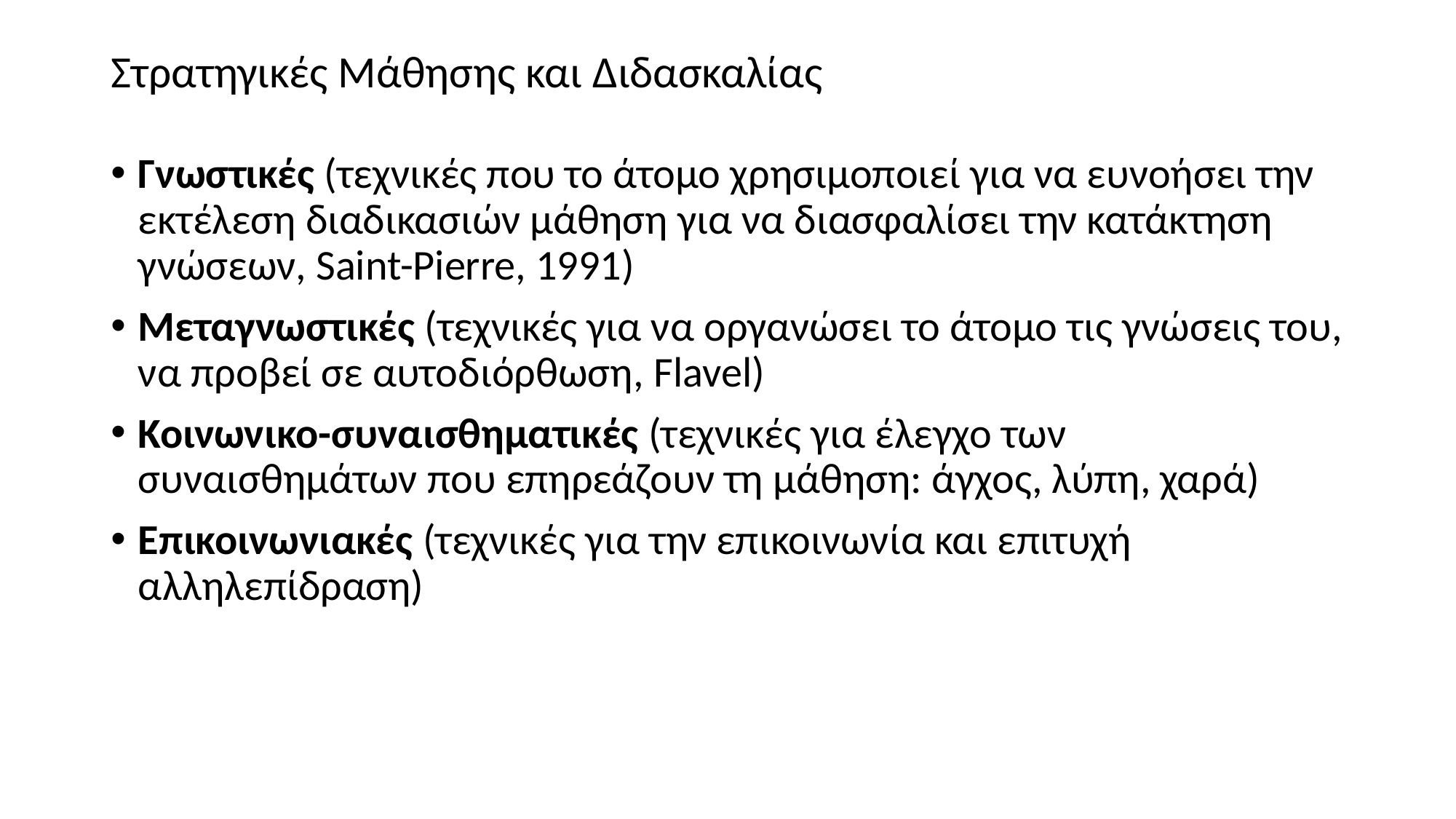

# Στρατηγικές Μάθησης και Διδασκαλίας
Γνωστικές (τεχνικές που το άτομο χρησιμοποιεί για να ευνοήσει την εκτέλεση διαδικασιών μάθηση για να διασφαλίσει την κατάκτηση γνώσεων, Saint-Pierre, 1991)
Μεταγνωστικές (τεχνικές για να οργανώσει το άτομο τις γνώσεις του, να προβεί σε αυτοδιόρθωση, Flavel)
Κοινωνικο-συναισθηματικές (τεχνικές για έλεγχο των συναισθημάτων που επηρεάζουν τη μάθηση: άγχος, λύπη, χαρά)
Επικοινωνιακές (τεχνικές για την επικοινωνία και επιτυχή αλληλεπίδραση)